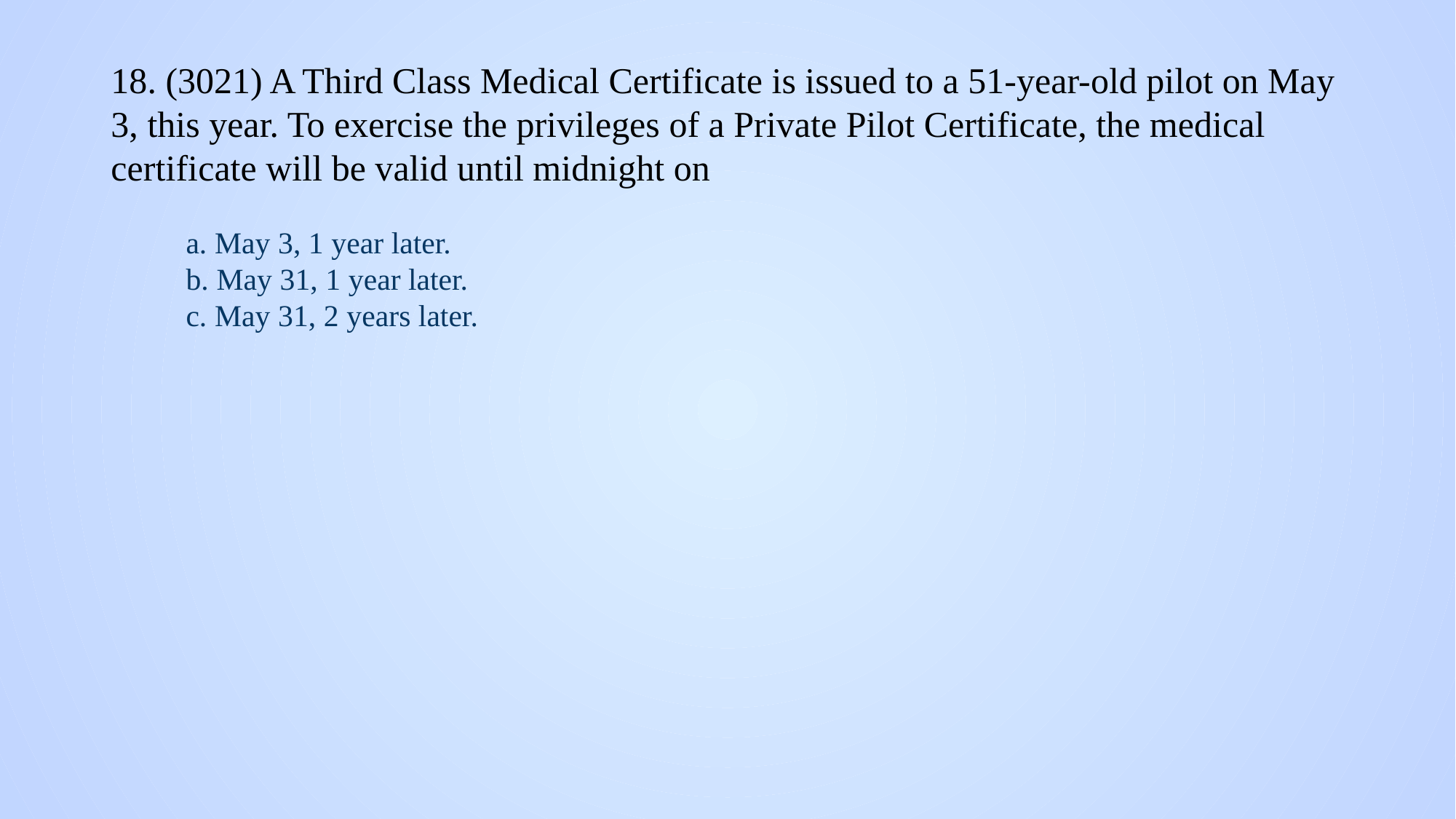

# 18. (3021) A Third Class Medical Certificate is issued to a 51-year-old pilot on May 3, this year. To exercise the privileges of a Private Pilot Certificate, the medical certificate will be valid until midnight on
a. May 3, 1 year later.
b. May 31, 1 year later.
c. May 31, 2 years later.